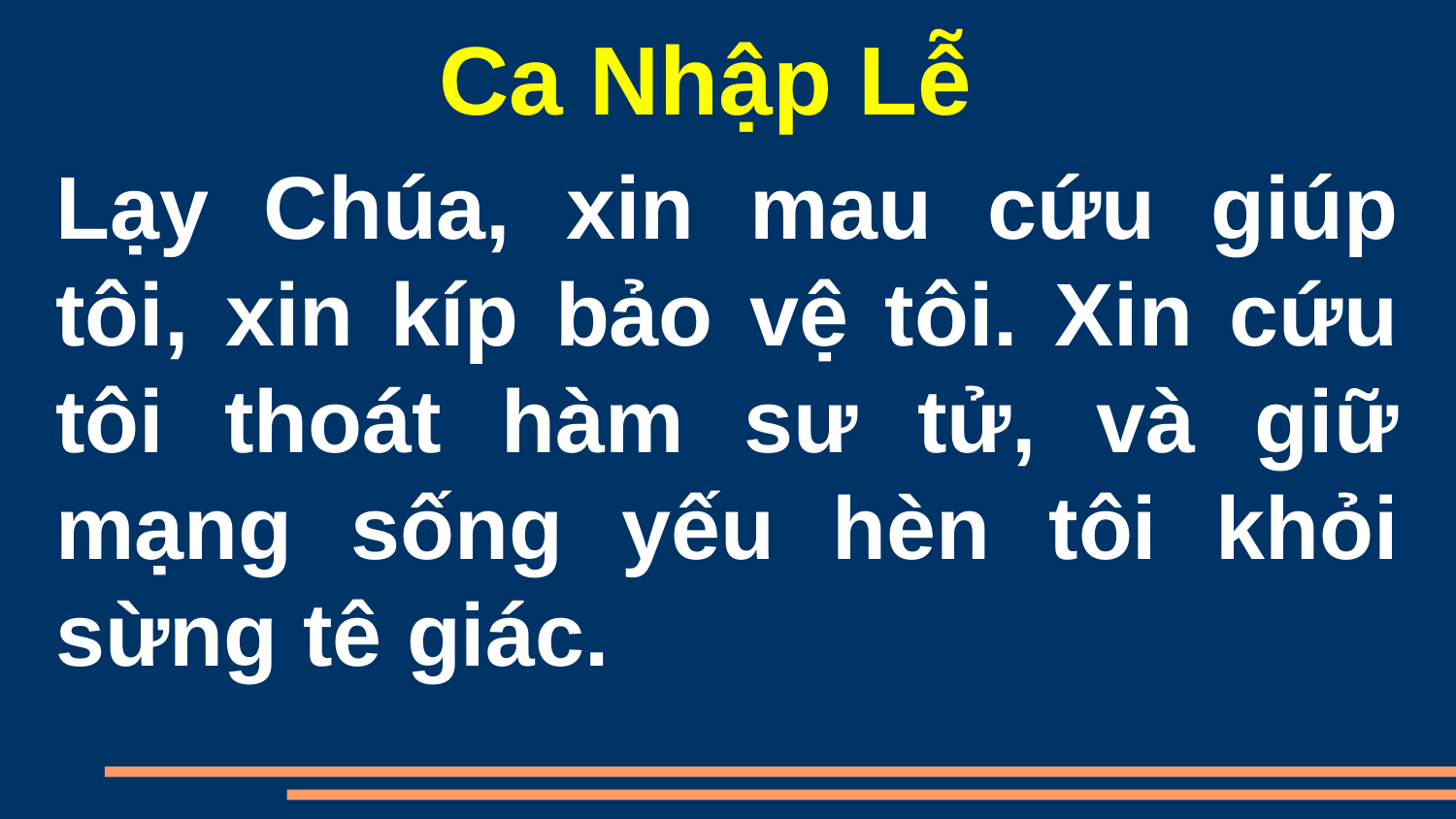

Ca Nhập Lễ
Lạy Chúa, xin mau cứu giúp tôi, xin kíp bảo vệ tôi. Xin cứu tôi thoát hàm sư tử, và giữ mạng sống yếu hèn tôi khỏi sừng tê giác.